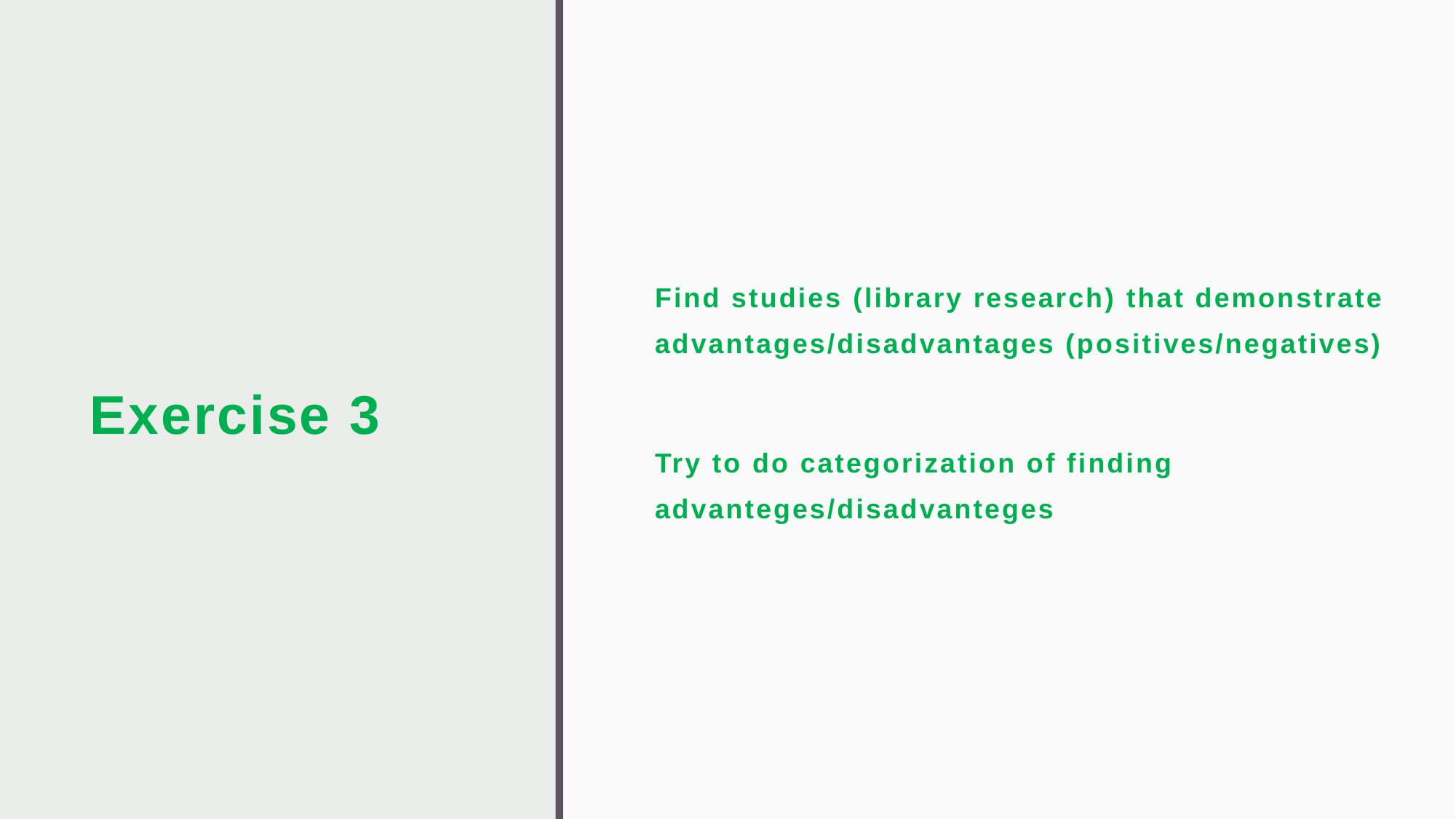

# Exercise 3
Find studies (library research) that demonstrate advantages/disadvantages (positives/negatives)

Try to do categorization of finding advanteges/disadvanteges